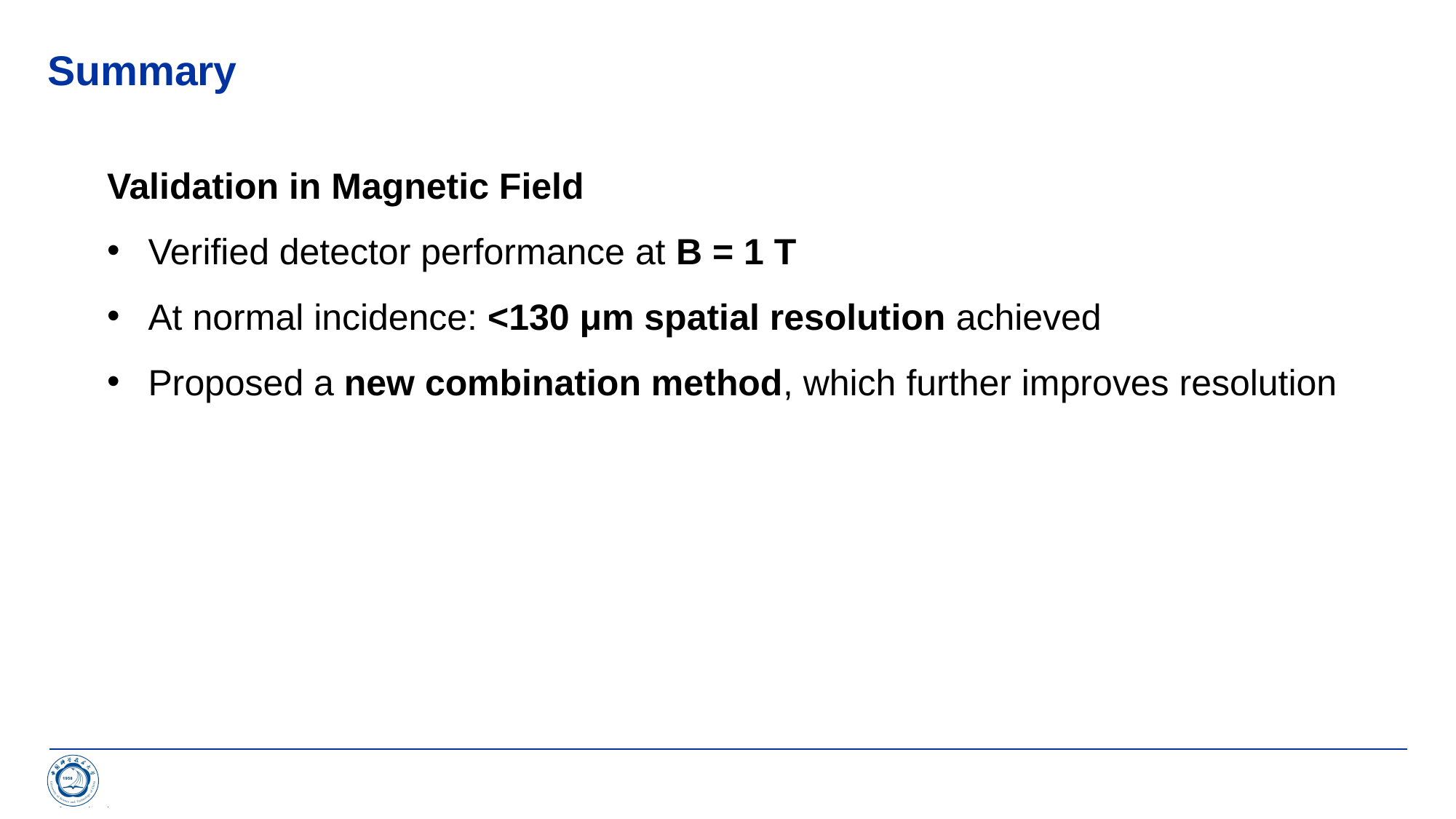

# Summary
Validation in Magnetic Field
Verified detector performance at B = 1 T
At normal incidence: <130 μm spatial resolution achieved
Proposed a new combination method, which further improves resolution